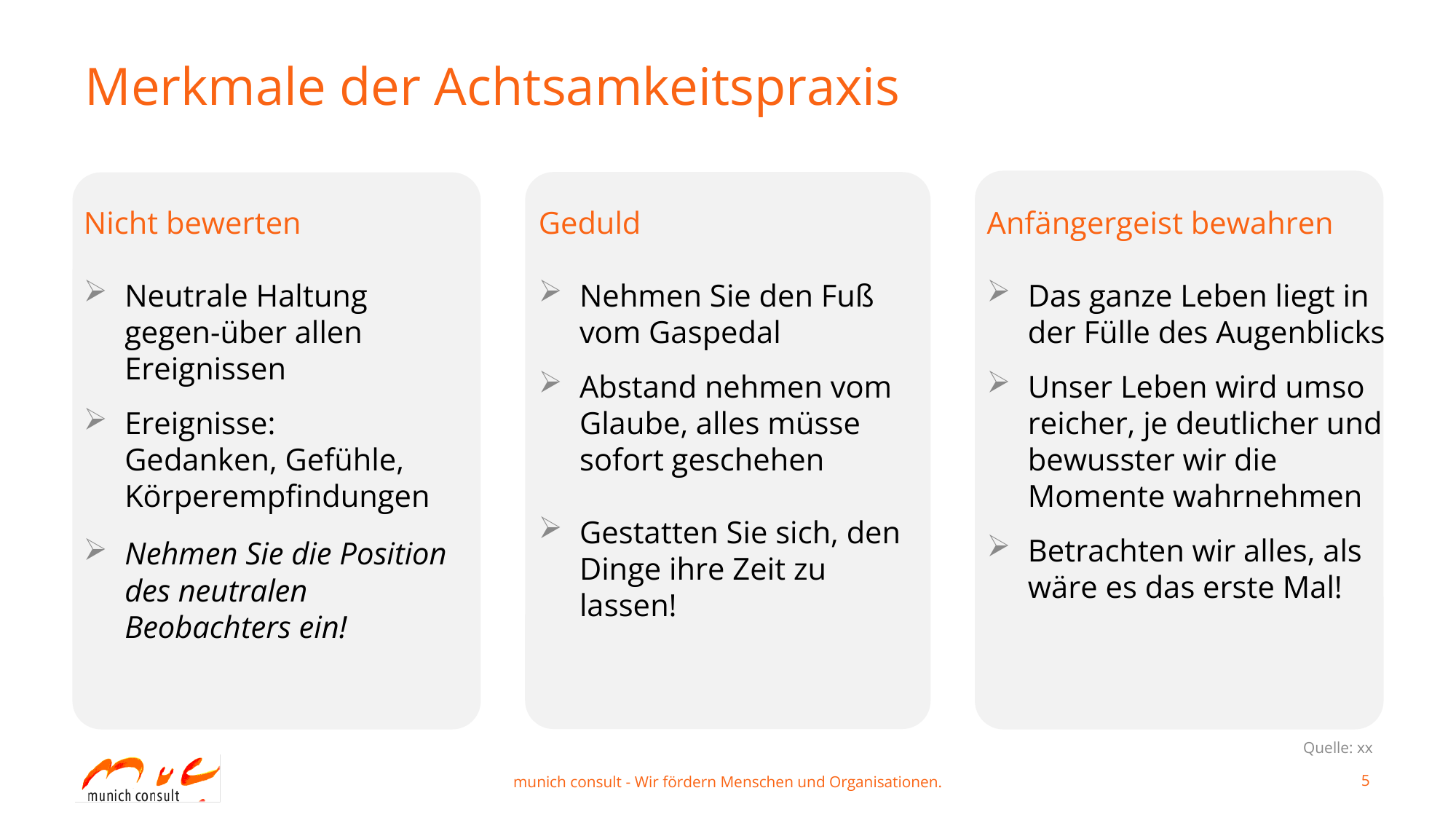

Merkmale der Achtsamkeitspraxis

Geduld

Nehmen Sie den Fuß vom Gaspedal

Abstand nehmen vom Glaube, alles müsse sofort geschehen

Gestatten Sie sich, den Dinge ihre Zeit zu lassen!

Anfängergeist bewahren

Das ganze Leben liegt in der Fülle des Augenblicks

Unser Leben wird umso reicher, je deutlicher und bewusster wir die Momente wahrnehmen

Betrachten wir alles, als wäre es das erste Mal!
Nicht bewerten

Neutrale Haltung gegen-über allen Ereignissen

Ereignisse:      Gedanken, Gefühle, Körperempfindungen

Nehmen Sie die Position des neutralen Beobachters ein!
Quelle: xx
munich consult - Wir fördern Menschen und Organisationen.
5